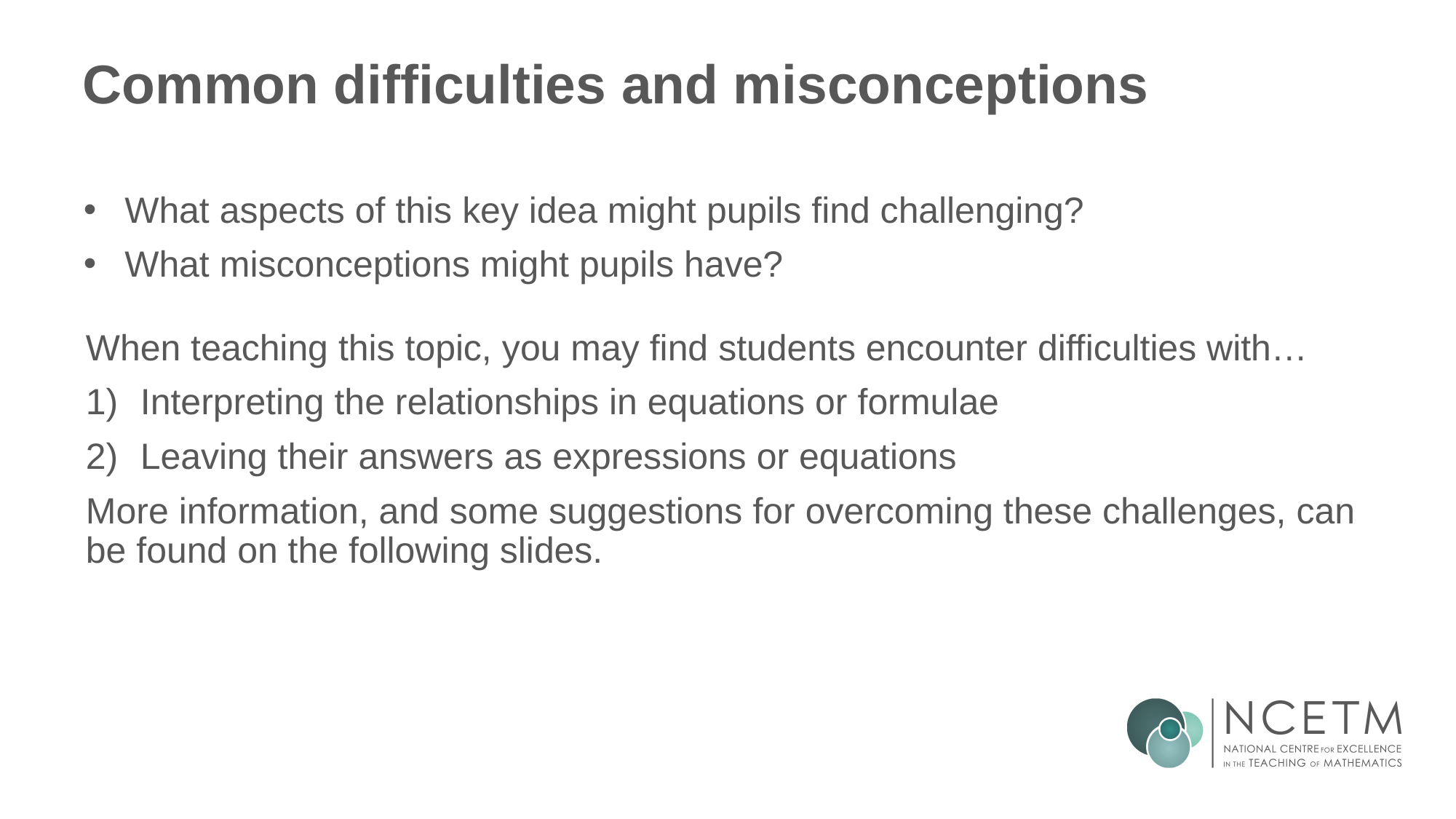

# Common difficulties and misconceptions
What aspects of this key idea might pupils find challenging?
What misconceptions might pupils have?

When teaching this topic, you may find students encounter difficulties with…
Interpreting the relationships in equations or formulae
Leaving their answers as expressions or equations
More information, and some suggestions for overcoming these challenges, can be found on the following slides.